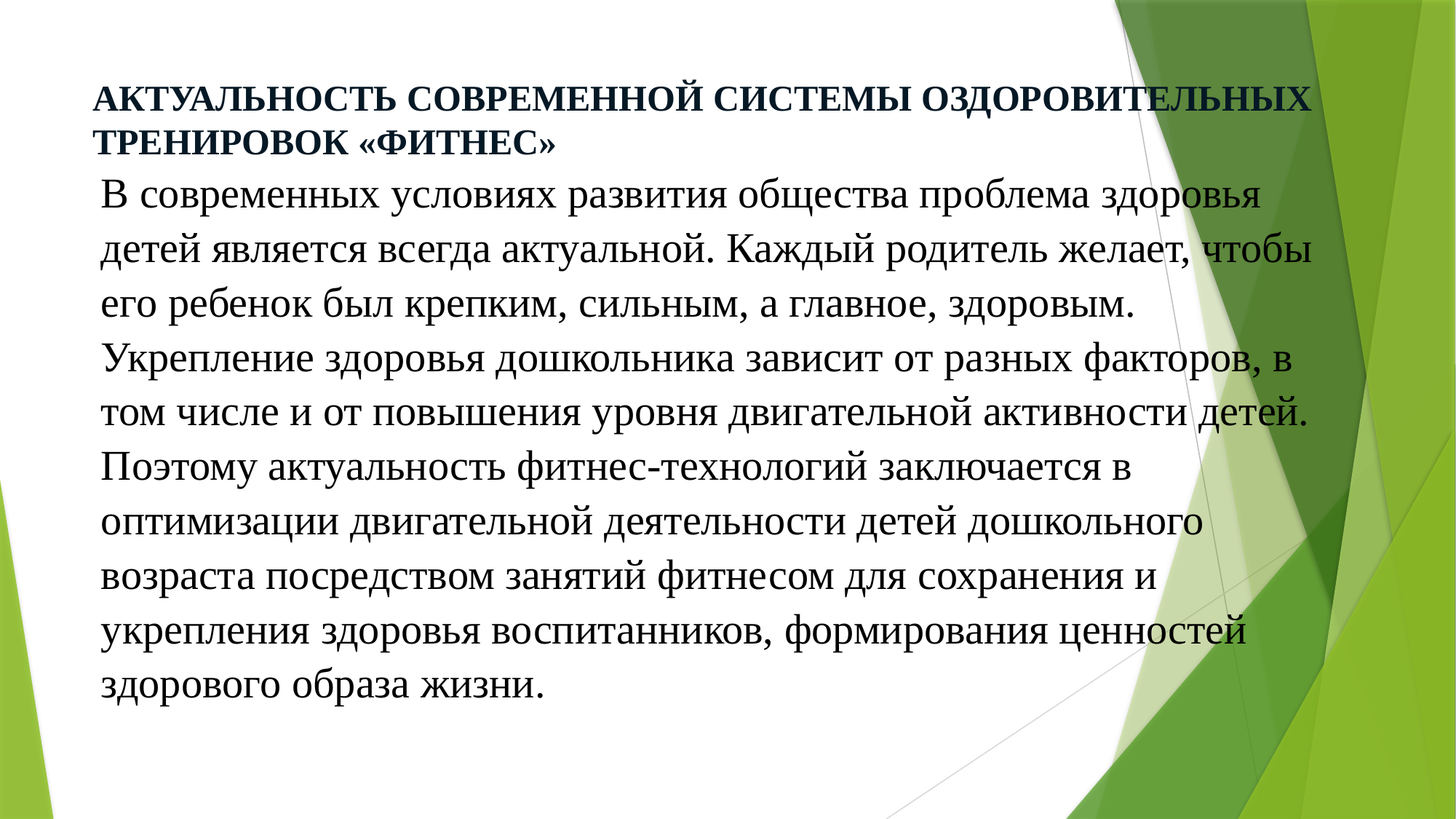

Актуальность современной системы оздоровительных тренировок «Фитнес»
В современных условиях развития общества проблема здоровья детей является всегда актуальной. Каждый родитель желает, чтобы его ребенок был крепким, сильным, а главное, здоровым. Укрепление здоровья дошкольника зависит от разных факторов, в том числе и от повышения уровня двигательной активности детей. Поэтому актуальность фитнес-технологий заключается в оптимизации двигательной деятельности детей дошкольного возраста посредством занятий фитнесом для сохранения и укрепления здоровья воспитанников, формирования ценностей здорового образа жизни.